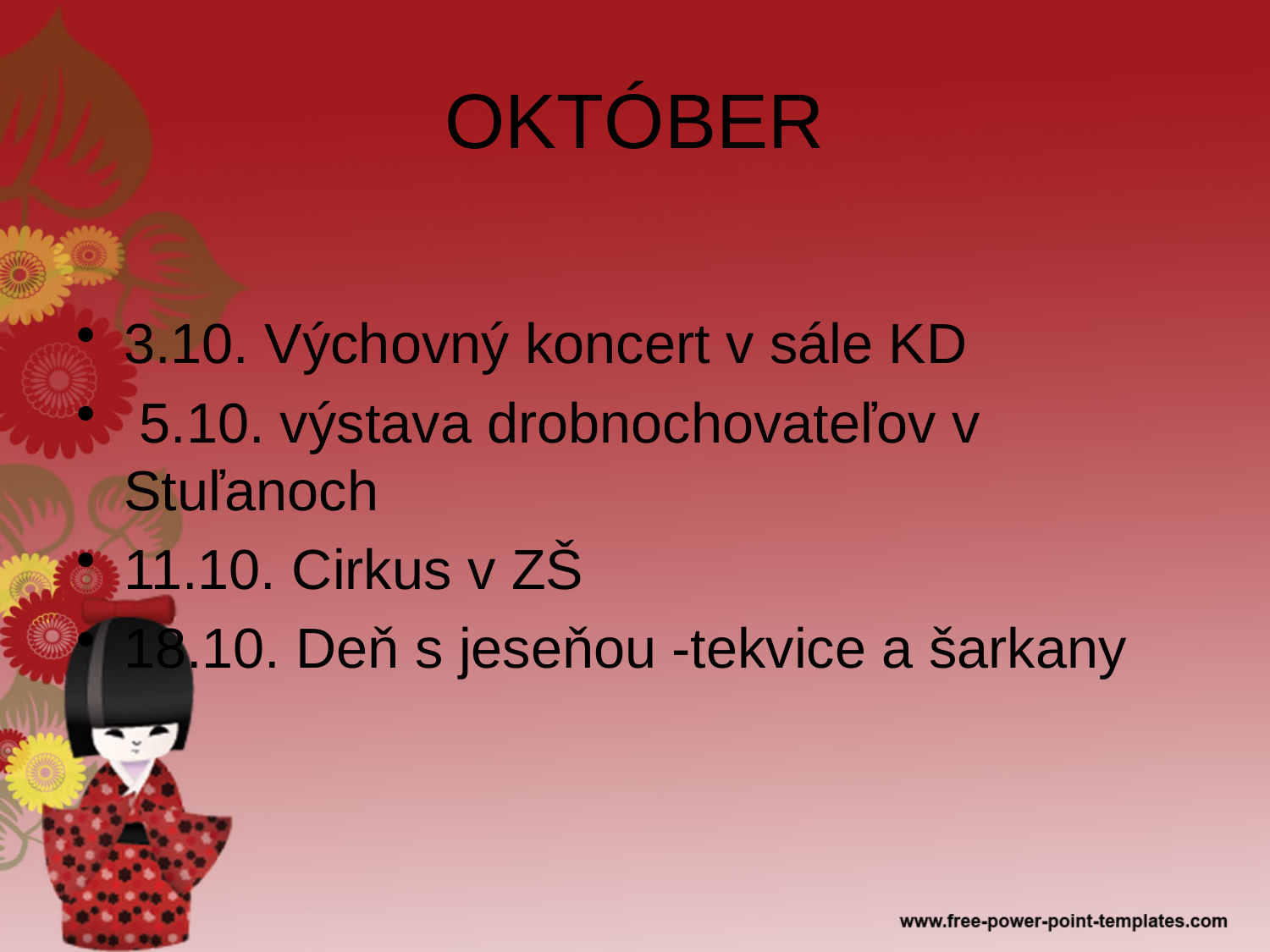

# OKTÓBER

3.10. Výchovný koncert v sále KD
 5.10. výstava drobnochovateľov v Stuľanoch
11.10. Cirkus v ZŠ
18.10. Deň s jeseňou -tekvice a šarkany